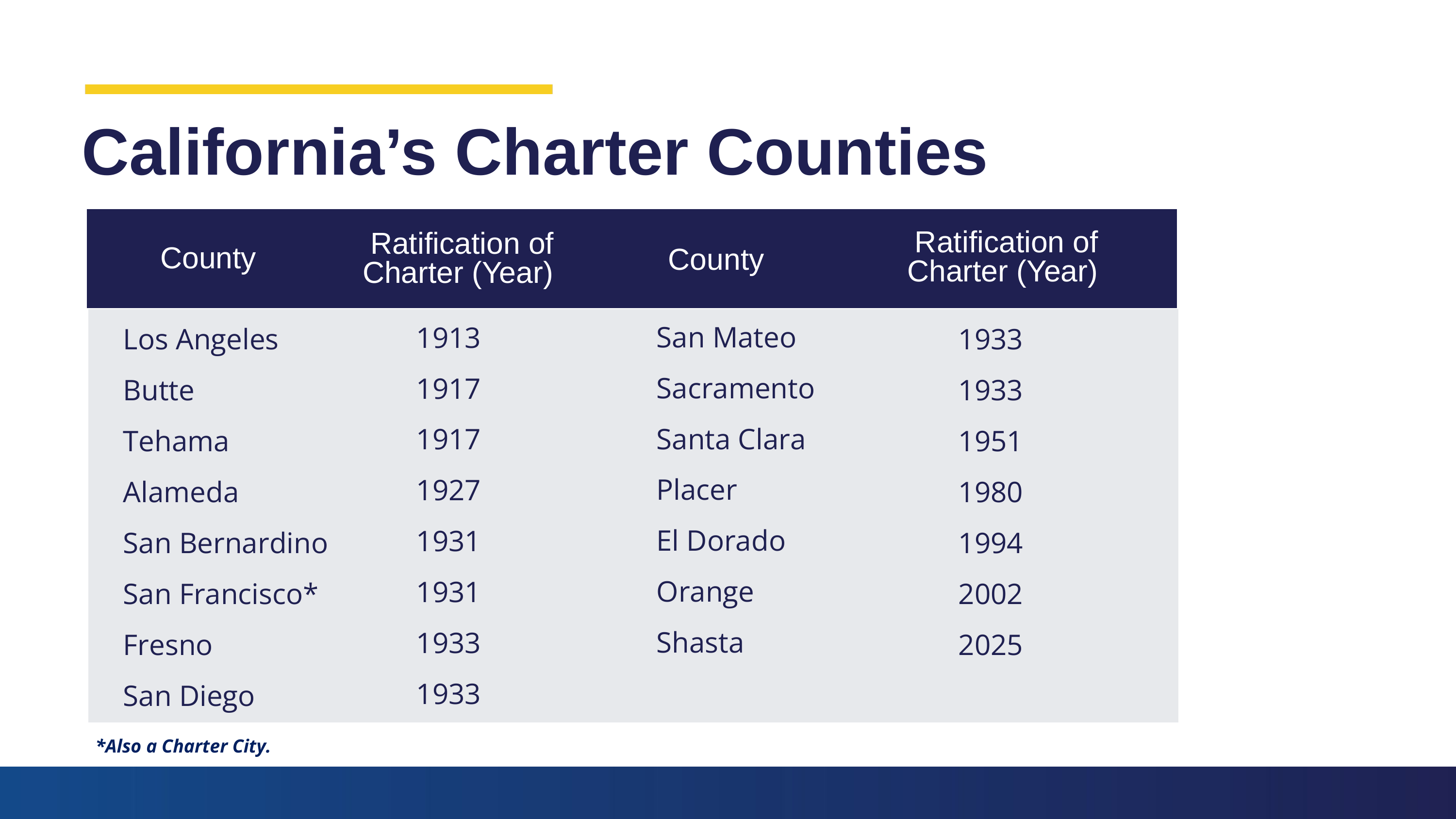

California’s Charter Counties

Ratification of Charter (Year)
Ratification of Charter (Year)
County
County
San Mateo
Sacramento
Santa Clara
Placer
El Dorado
Orange
Shasta
1913
1917
1917
1927
1931
1931
1933
1933
1933
1933
1951
1980
1994
2002
2025
Los Angeles
Butte
Tehama
Alameda
San Bernardino
San Francisco*
Fresno
San Diego

*Also a Charter City.